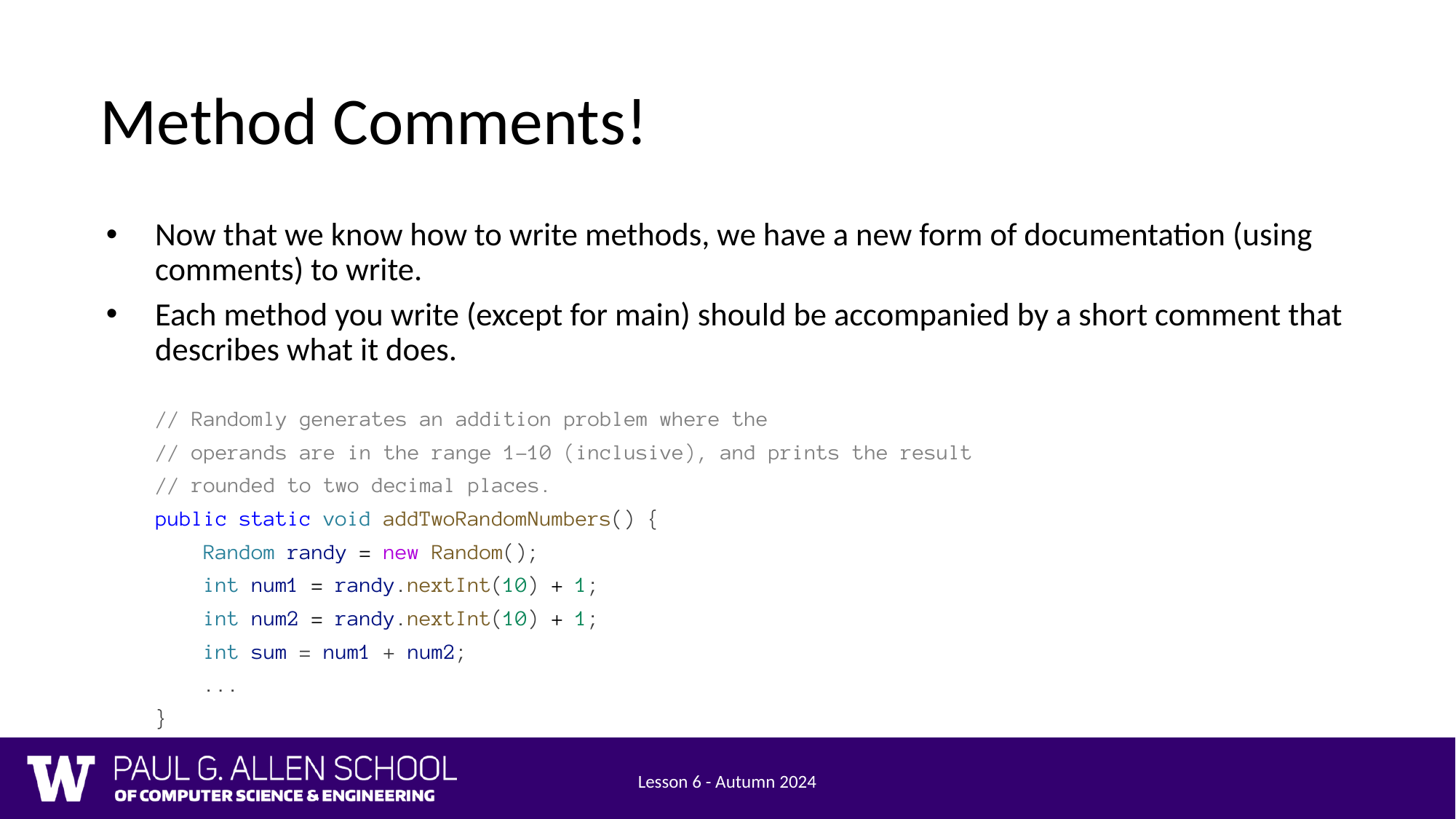

# Method Comments!
Now that we know how to write methods, we have a new form of documentation (using comments) to write.
Each method you write (except for main) should be accompanied by a short comment that describes what it does.

// Randomly generates an addition problem where the
// operands are in the range 1-10 (inclusive), and prints the result
// rounded to two decimal places.
public static void addTwoRandomNumbers() {
    Random randy = new Random();
    int num1 = randy.nextInt(10) + 1;
    int num2 = randy.nextInt(10) + 1;
    int sum = num1 + num2;
    ...
}
Lesson 6 - Autumn 2024